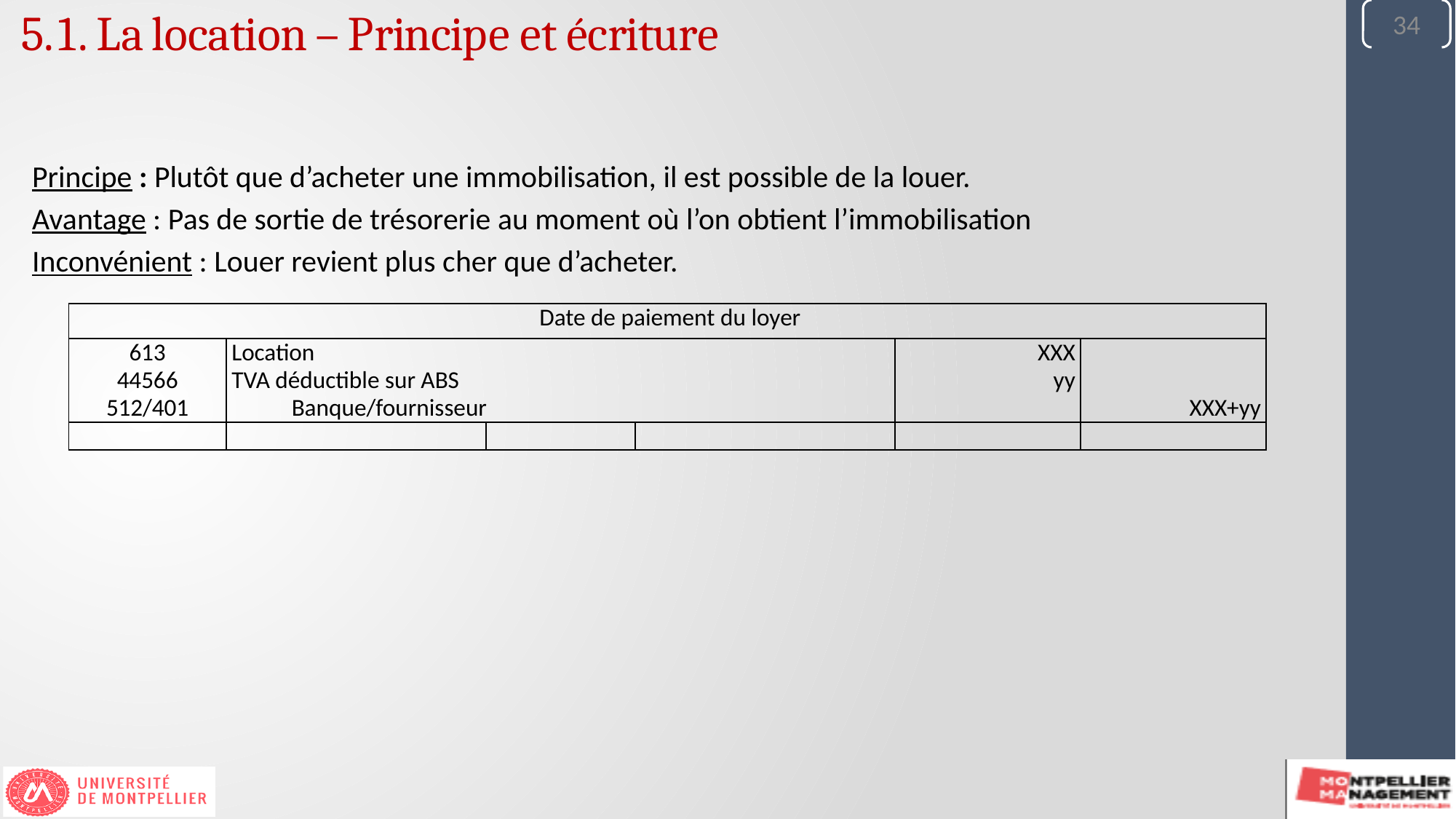

34
5.1. La location – Principe et écriture
Principe : Plutôt que d’acheter une immobilisation, il est possible de la louer.
Avantage : Pas de sortie de trésorerie au moment où l’on obtient l’immobilisation
Inconvénient : Louer revient plus cher que d’acheter.

| Date de paiement du loyer |  |  |  |  |  |
| --- | --- | --- | --- | --- | --- |
| 613 44566 512/401 | Location TVA déductible sur ABS Banque/fournisseur |  |  | XXX yy | XXX+yy |
|  |  |  |  |  |  |